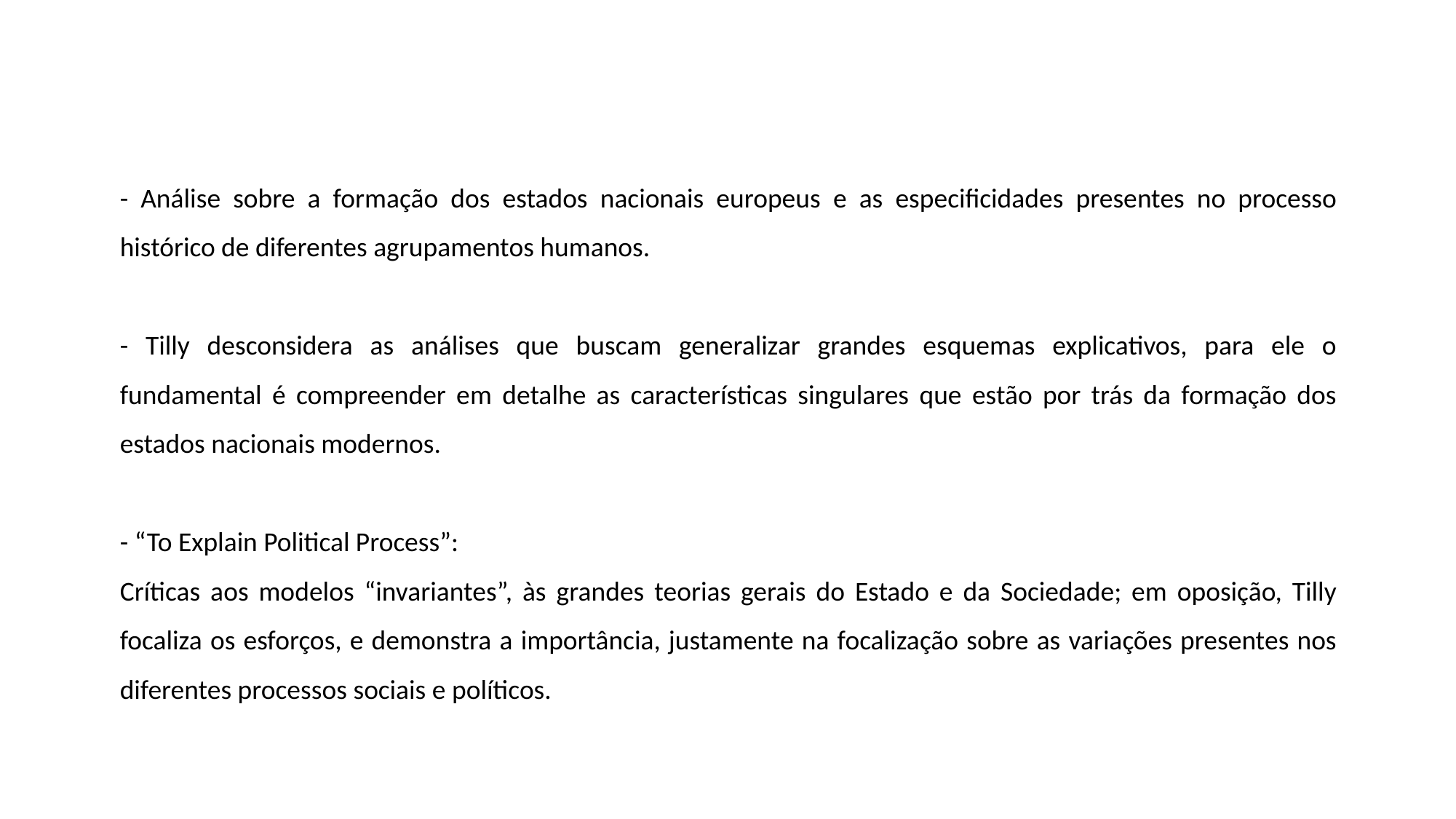

- Análise sobre a formação dos estados nacionais europeus e as especificidades presentes no processo histórico de diferentes agrupamentos humanos.

- Tilly desconsidera as análises que buscam generalizar grandes esquemas explicativos, para ele o fundamental é compreender em detalhe as características singulares que estão por trás da formação dos estados nacionais modernos.

- “To Explain Political Process”:
Críticas aos modelos “invariantes”, às grandes teorias gerais do Estado e da Sociedade; em oposição, Tilly focaliza os esforços, e demonstra a importância, justamente na focalização sobre as variações presentes nos diferentes processos sociais e políticos.